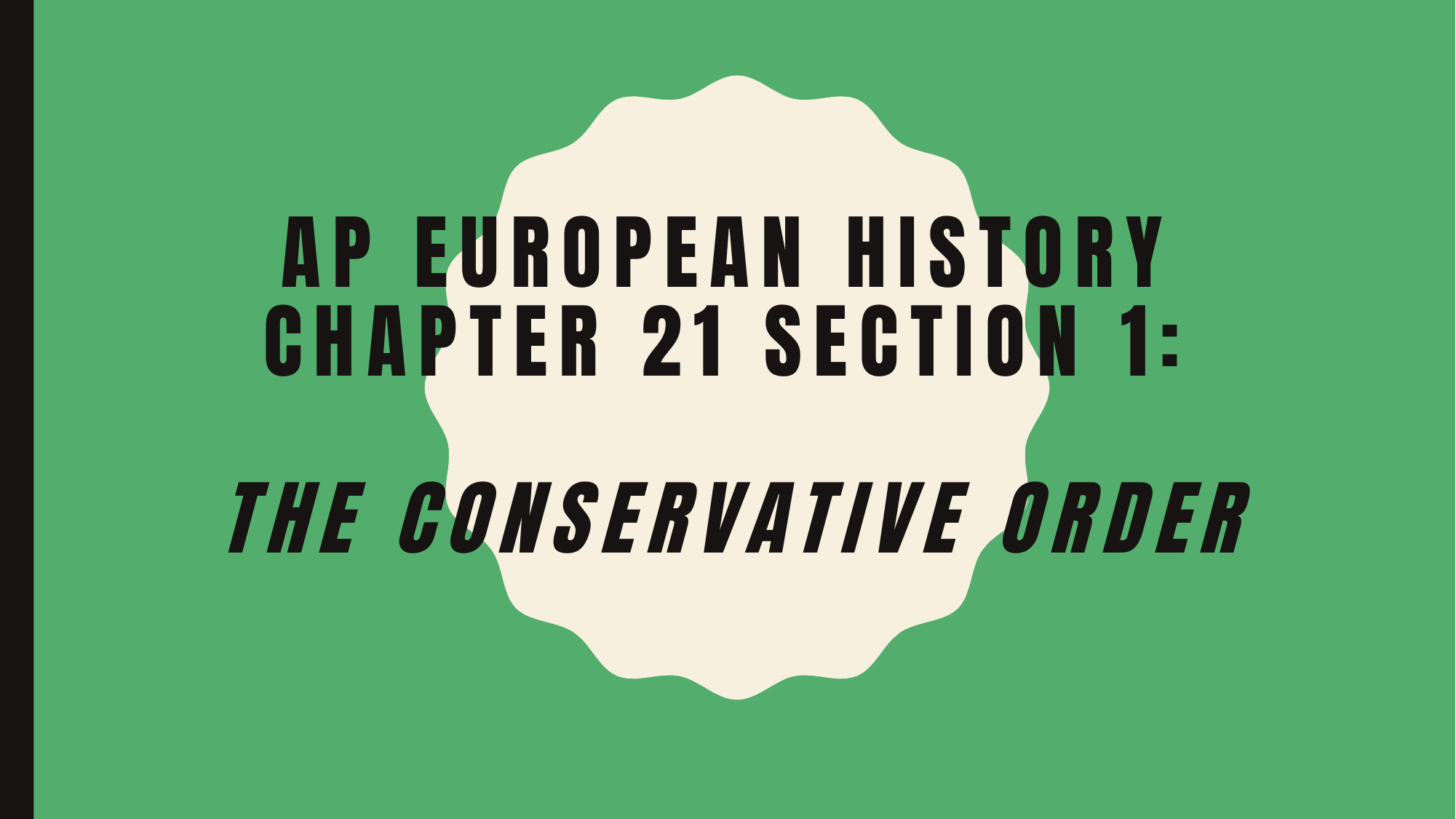

# Ap European History Chapter 21 Section 1: the Conservative Order